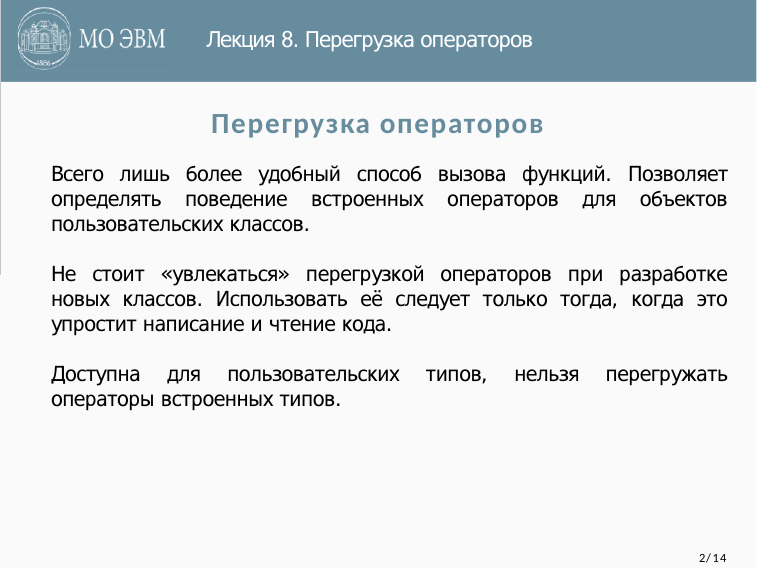

Лекция 8. Перегрузка операторов
Перегрузка операторов
Всего лишь более удобный способ вызова функций. Позволяет определять поведение встроенных операторов для объектов пользовательских классов.

Не стоит «увлекаться» перегрузкой операторов при разработке новых классов. Использовать её следует только тогда, когда это упростит написание и чтение кода.

Доступна для пользовательских типов, нельзя перегружать операторы встроенных типов.
2/14